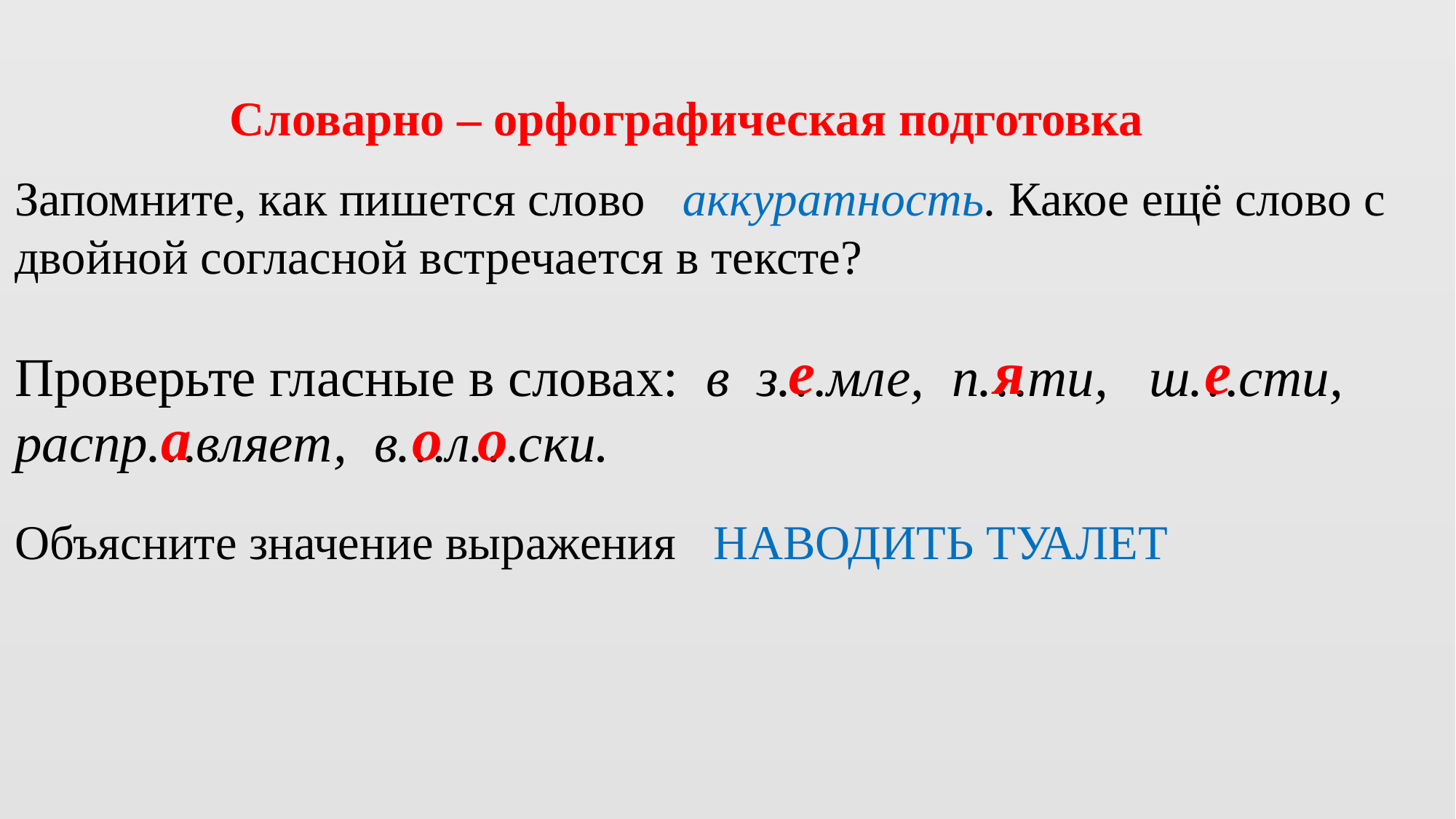

Словарно – орфографическая подготовка
Запомните, как пишется слово   аккуратность. Какое ещё слово с двойной согласной встречается в тексте?

Проверьте гласные в словах:  в  з…мле,  п…ти,   ш…сти, распр…вляет,  в…л…ски.

е
я
е
а
о
о
Объясните значение выражения   НАВОДИТЬ ТУАЛЕТ